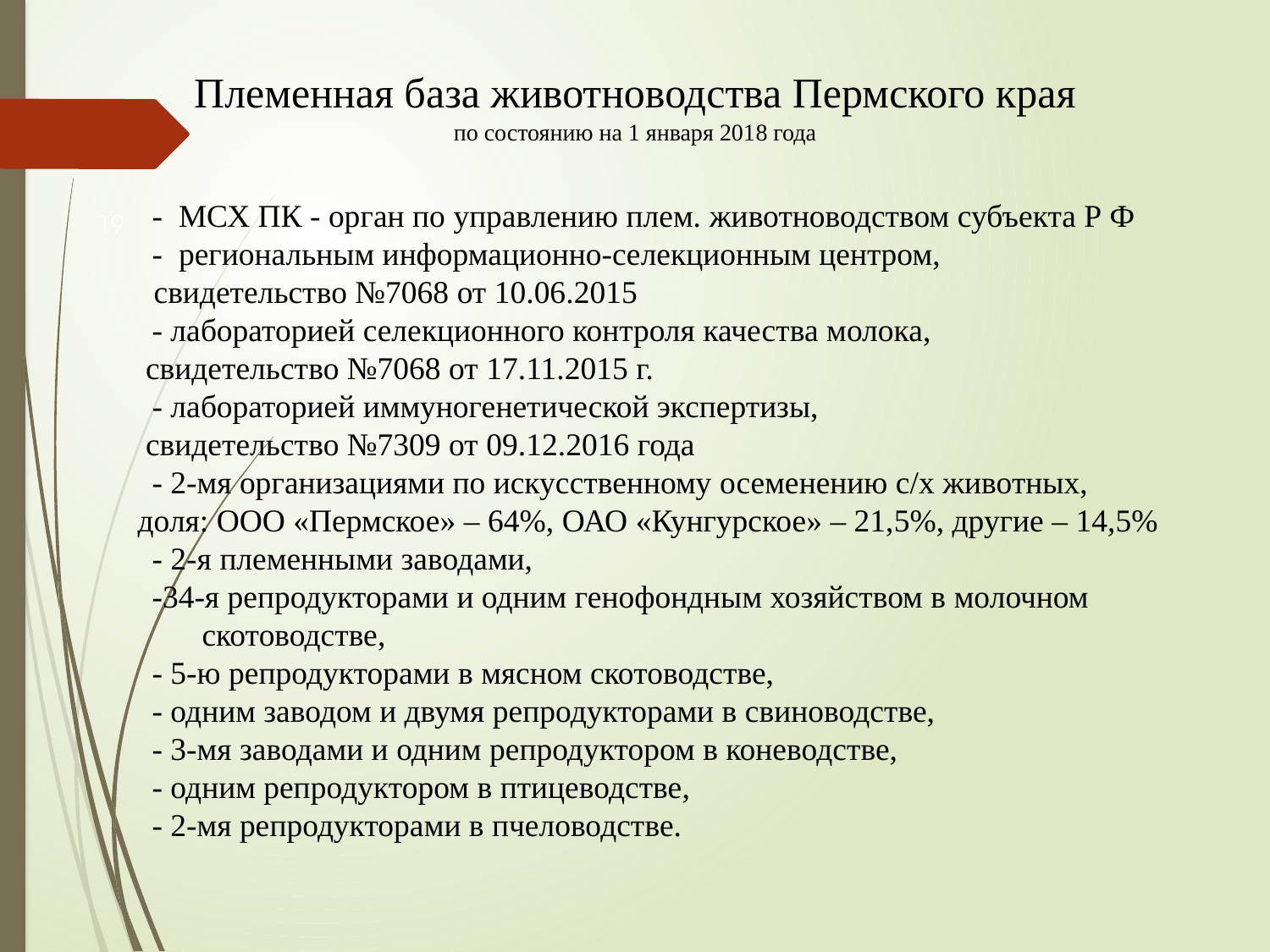

-  МСХ ПК - орган по управлению плем. животноводством субъекта Р Ф
	-  региональным информационно-селекционным центром,
                свидетельство №7068 от 10.06.2015
	- лабораторией селекционного контроля качества молока,
               свидетельство №7068 от 17.11.2015 г.
	- лабораторией иммуногенетической экспертизы,
               свидетельство №7309 от 09.12.2016 года
	- 2-мя организациями по искусственному осеменению с/х животных,
              доля: ООО «Пермское» – 64%, ОАО «Кунгурское» – 21,5%, другие – 14,5%
	- 2-я племенными заводами,
	-34-я репродукторами и одним генофондным хозяйством в молочном
                      скотоводстве,
	- 5-ю репродукторами в мясном скотоводстве,
	- одним заводом и двумя репродукторами в свиноводстве,
	- 3-мя заводами и одним репродуктором в коневодстве,
	- одним репродуктором в птицеводстве,
	- 2-мя репродукторами в пчеловодстве.

Племенная база животноводства Пермского края
по состоянию на 1 января 2018 года
19